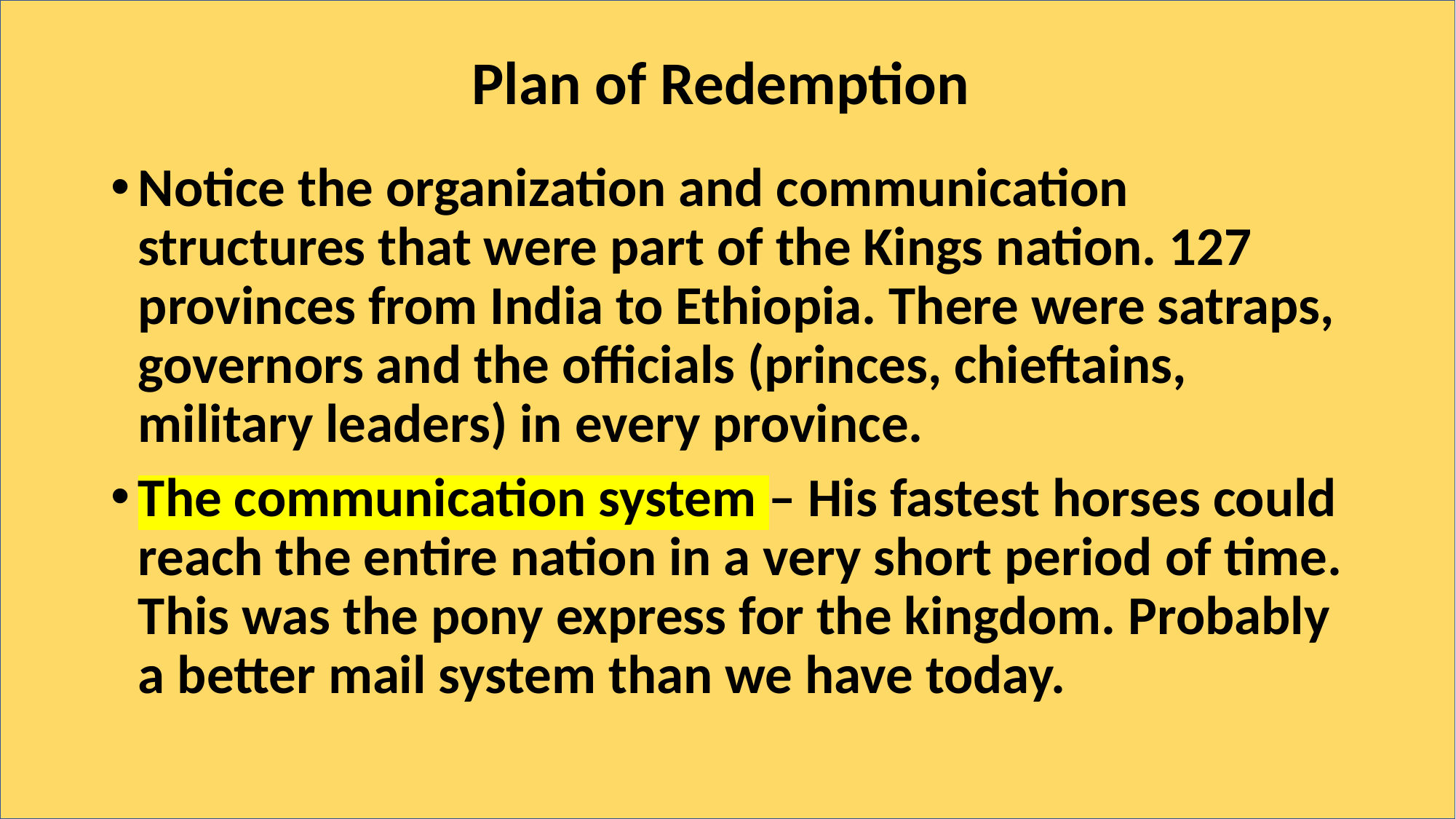

# Plan of Redemption
Notice the organization and communication structures that were part of the Kings nation. 127 provinces from India to Ethiopia. There were satraps, governors and the officials (princes, chieftains, military leaders) in every province.
The communication system – His fastest horses could reach the entire nation in a very short period of time. This was the pony express for the kingdom. Probably a better mail system than we have today.